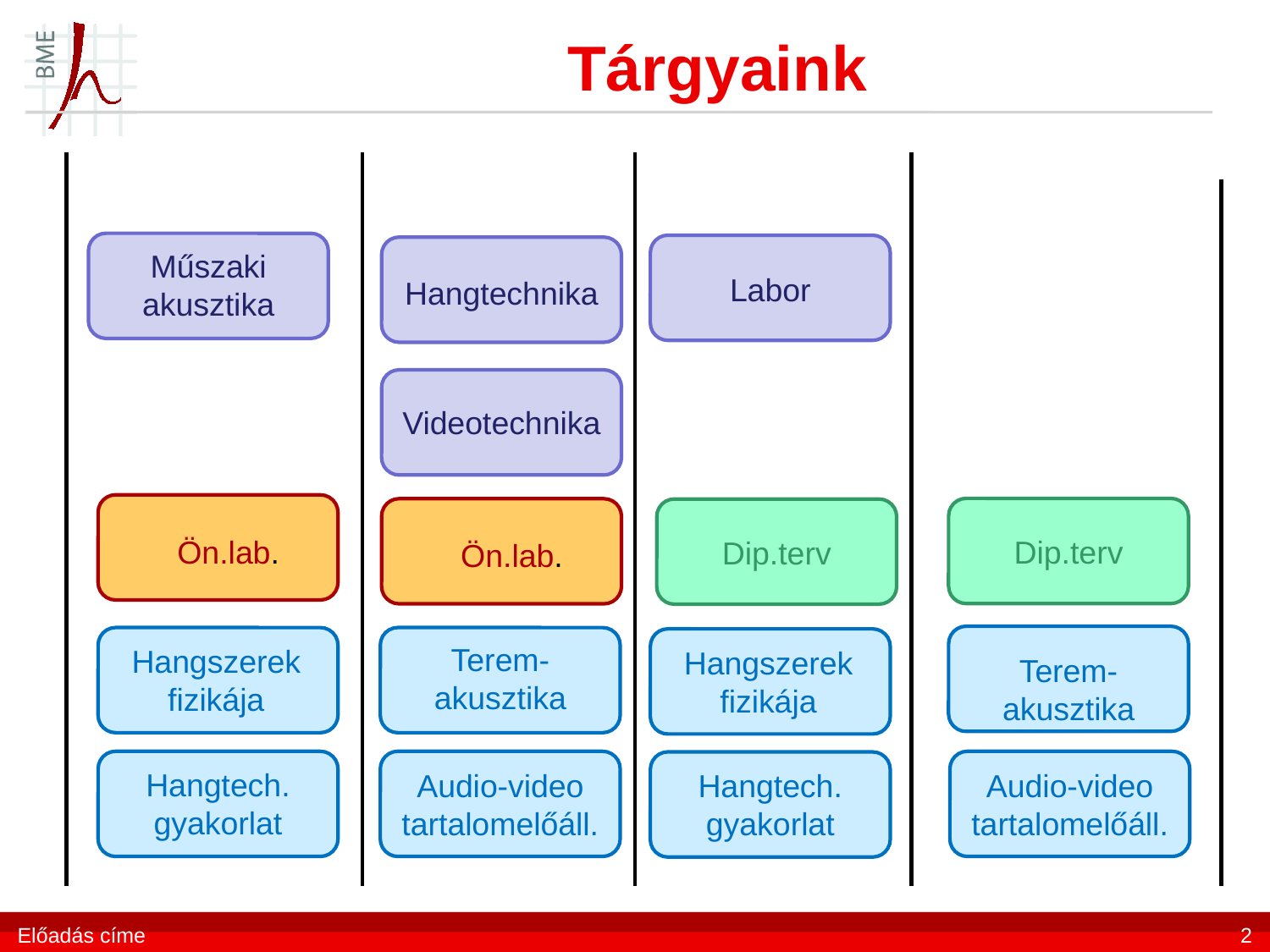

# Tárgyaink

Műszaki akusztika

Ön.lab.

Hangszerek fizikája

Hangtech. gyakorlat

Labor

Dip.terv

Hangszerek fizikája

Hangtech. gyakorlat

Hangtechnika

Videotechnika

Ön.lab.

Terem-
akusztika
Audio-video tartalomelőáll.

Dip.terv

Terem-
akusztika
Audio-video tartalomelőáll.
Előadás címe
2